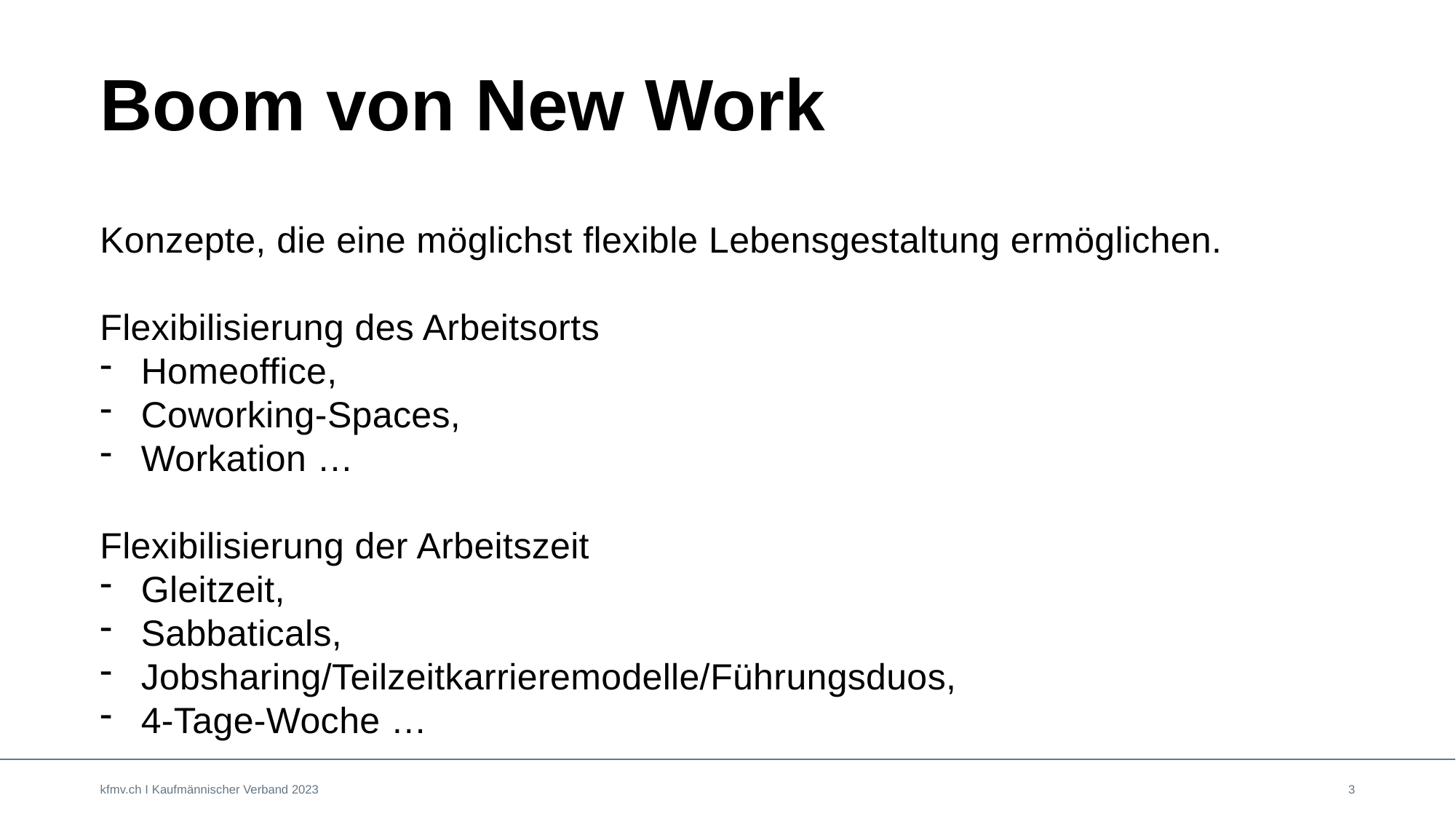

# Boom von New Work
Konzepte, die eine möglichst flexible Lebensgestaltung ermöglichen.

Flexibilisierung des Arbeitsorts
Homeoffice,
Coworking-Spaces,
Workation …

Flexibilisierung der Arbeitszeit
Gleitzeit,
Sabbaticals,
Jobsharing/Teilzeitkarrieremodelle/Führungsduos,
4-Tage-Woche …

kfmv.ch I Kaufmännischer Verband 2023
3